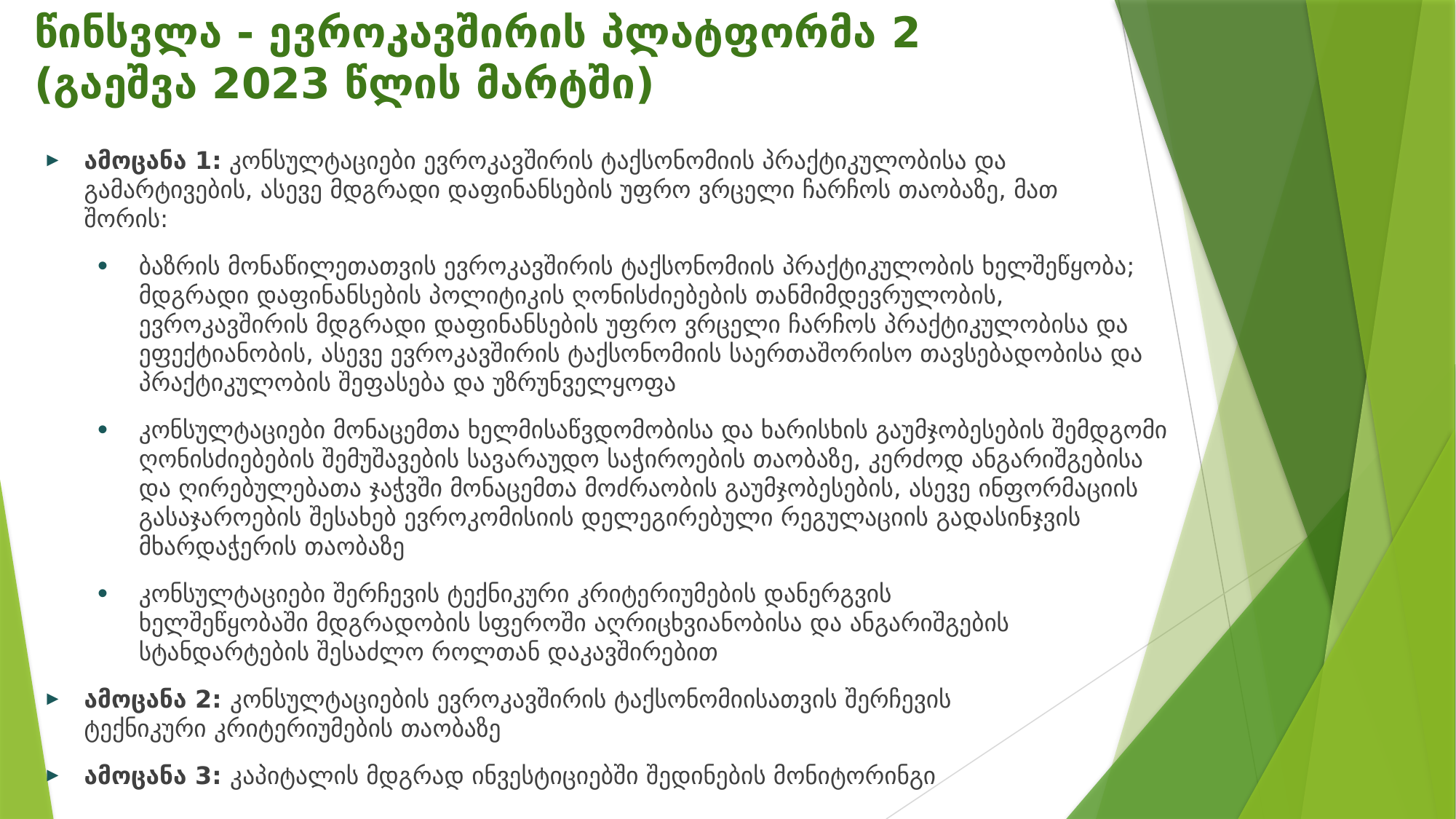

# წინსვლა - ევროკავშირის პლატფორმა 2 (გაეშვა 2023 წლის მარტში)
ამოცანა 1: კონსულტაციები ევროკავშირის ტაქსონომიის პრაქტიკულობისა და გამარტივების, ასევე მდგრადი დაფინანსების უფრო ვრცელი ჩარჩოს თაობაზე, მათ შორის:
ბაზრის მონაწილეთათვის ევროკავშირის ტაქსონომიის პრაქტიკულობის ხელშეწყობა; მდგრადი დაფინანსების პოლიტიკის ღონისძიებების თანმიმდევრულობის, ევროკავშირის მდგრადი დაფინანსების უფრო ვრცელი ჩარჩოს პრაქტიკულობისა და ეფექტიანობის, ასევე ევროკავშირის ტაქსონომიის საერთაშორისო თავსებადობისა და პრაქტიკულობის შეფასება და უზრუნველყოფა
კონსულტაციები მონაცემთა ხელმისაწვდომობისა და ხარისხის გაუმჯობესების შემდგომი ღონისძიებების შემუშავების სავარაუდო საჭიროების თაობაზე, კერძოდ ანგარიშგებისა და ღირებულებათა ჯაჭვში მონაცემთა მოძრაობის გაუმჯობესების, ასევე ინფორმაციის გასაჯაროების შესახებ ევროკომისიის დელეგირებული რეგულაციის გადასინჯვის მხარდაჭერის თაობაზე
კონსულტაციები შერჩევის ტექნიკური კრიტერიუმების დანერგვის ხელშეწყობაში მდგრადობის სფეროში აღრიცხვიანობისა და ანგარიშგების სტანდარტების შესაძლო როლთან დაკავშირებით
ამოცანა 2: კონსულტაციების ევროკავშირის ტაქსონომიისათვის შერჩევის ტექნიკური კრიტერიუმების თაობაზე
ამოცანა 3: კაპიტალის მდგრად ინვესტიციებში შედინების მონიტორინგი